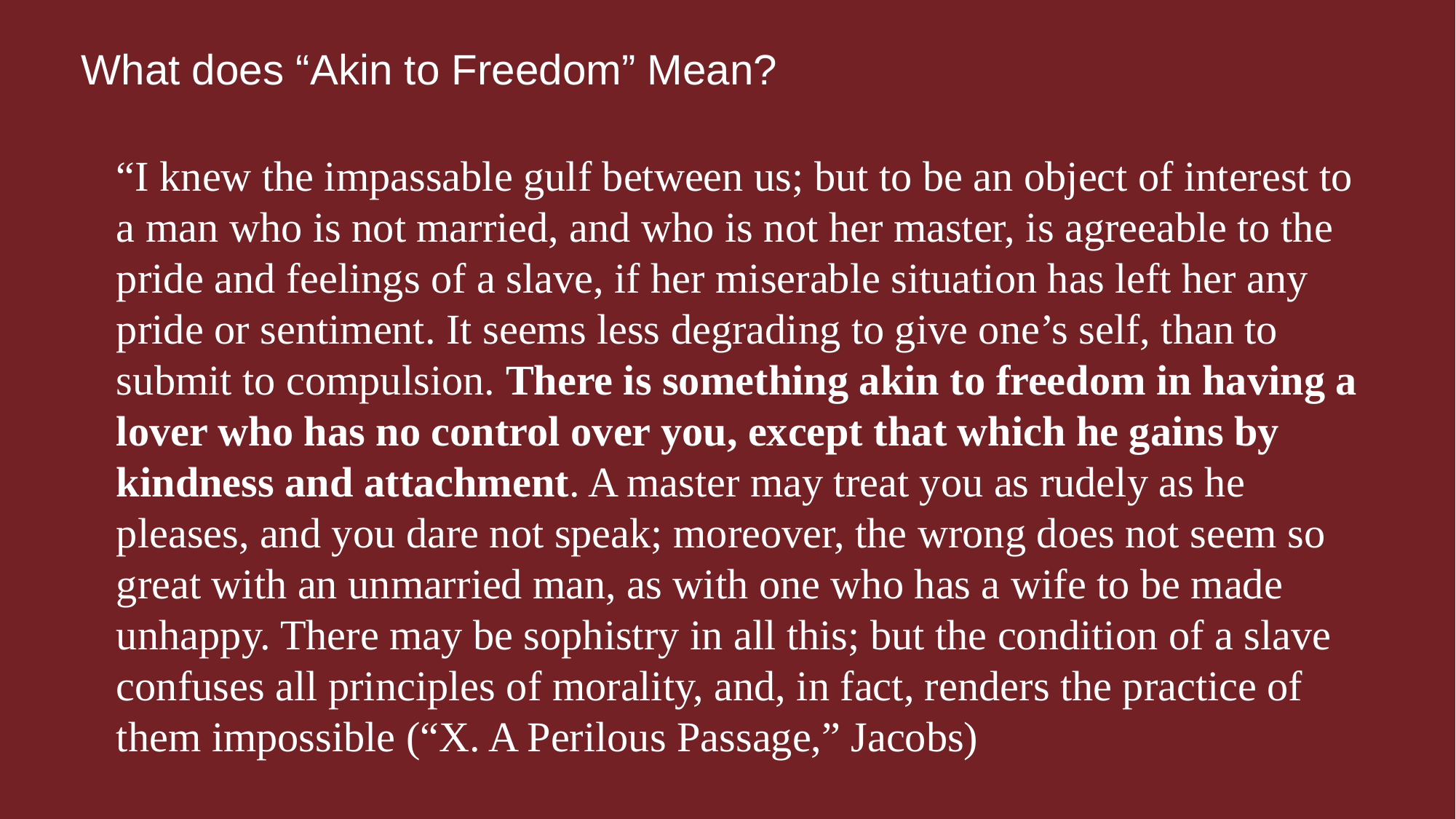

What does “Akin to Freedom” Mean?
“I knew the impassable gulf between us; but to be an object of interest to a man who is not married, and who is not her master, is agreeable to the pride and feelings of a slave, if her miserable situation has left her any pride or sentiment. It seems less degrading to give one’s self, than to submit to compulsion. There is something akin to freedom in having a lover who has no control over you, except that which he gains by kindness and attachment. A master may treat you as rudely as he pleases, and you dare not speak; moreover, the wrong does not seem so great with an unmarried man, as with one who has a wife to be made unhappy. There may be sophistry in all this; but the condition of a slave confuses all principles of morality, and, in fact, renders the practice of them impossible (“X. A Perilous Passage,” Jacobs)